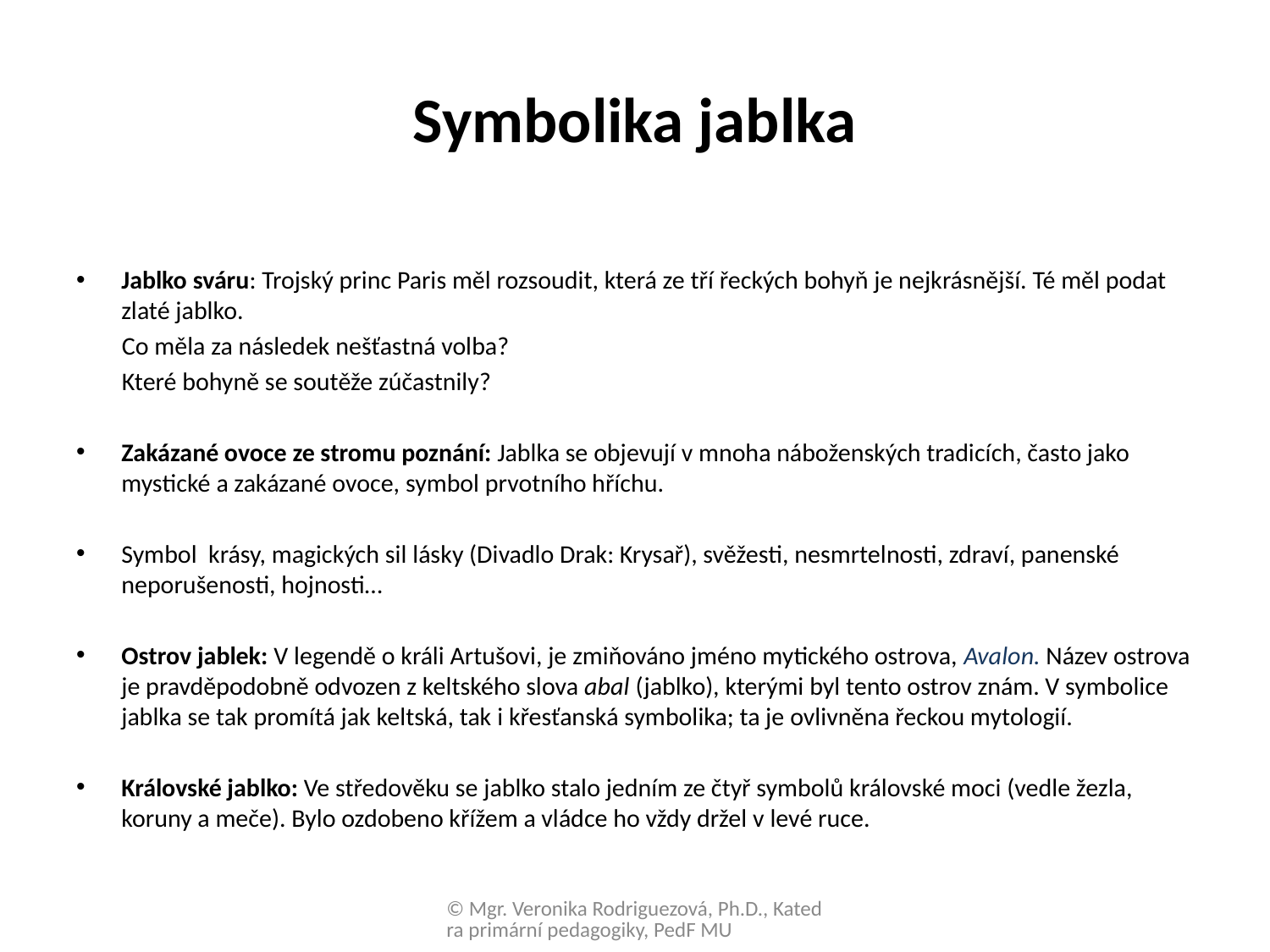

# Symbolika jablka

Jablko sváru: Trojský princ Paris měl rozsoudit, která ze tří řeckých bohyň je nejkrásnější. Té měl podat zlaté jablko.
        Co měla za následek nešťastná volba?
        Které bohyně se soutěže zúčastnily?

Zakázané ovoce ze stromu poznání: Jablka se objevují v mnoha náboženských tradicích, často jako mystické a zakázané ovoce, symbol prvotního hříchu.

Symbol  krásy, magických sil lásky (Divadlo Drak: Krysař), svěžesti, nesmrtelnosti, zdraví, panenské neporušenosti, hojnosti…

Ostrov jablek: V legendě o králi Artušovi, je zmiňováno jméno mytického ostrova, Avalon. Název ostrova je pravděpodobně odvozen z keltského slova abal (jablko), kterými byl tento ostrov znám. V symbolice jablka se tak promítá jak keltská, tak i křesťanská symbolika; ta je ovlivněna řeckou mytologií.

Královské jablko: Ve středověku se jablko stalo jedním ze čtyř symbolů královské moci (vedle žezla, koruny a meče). Bylo ozdobeno křížem a vládce ho vždy držel v levé ruce.

© Mgr. Veronika Rodriguezová, Ph.D., Katedra primární pedagogiky, PedF MU